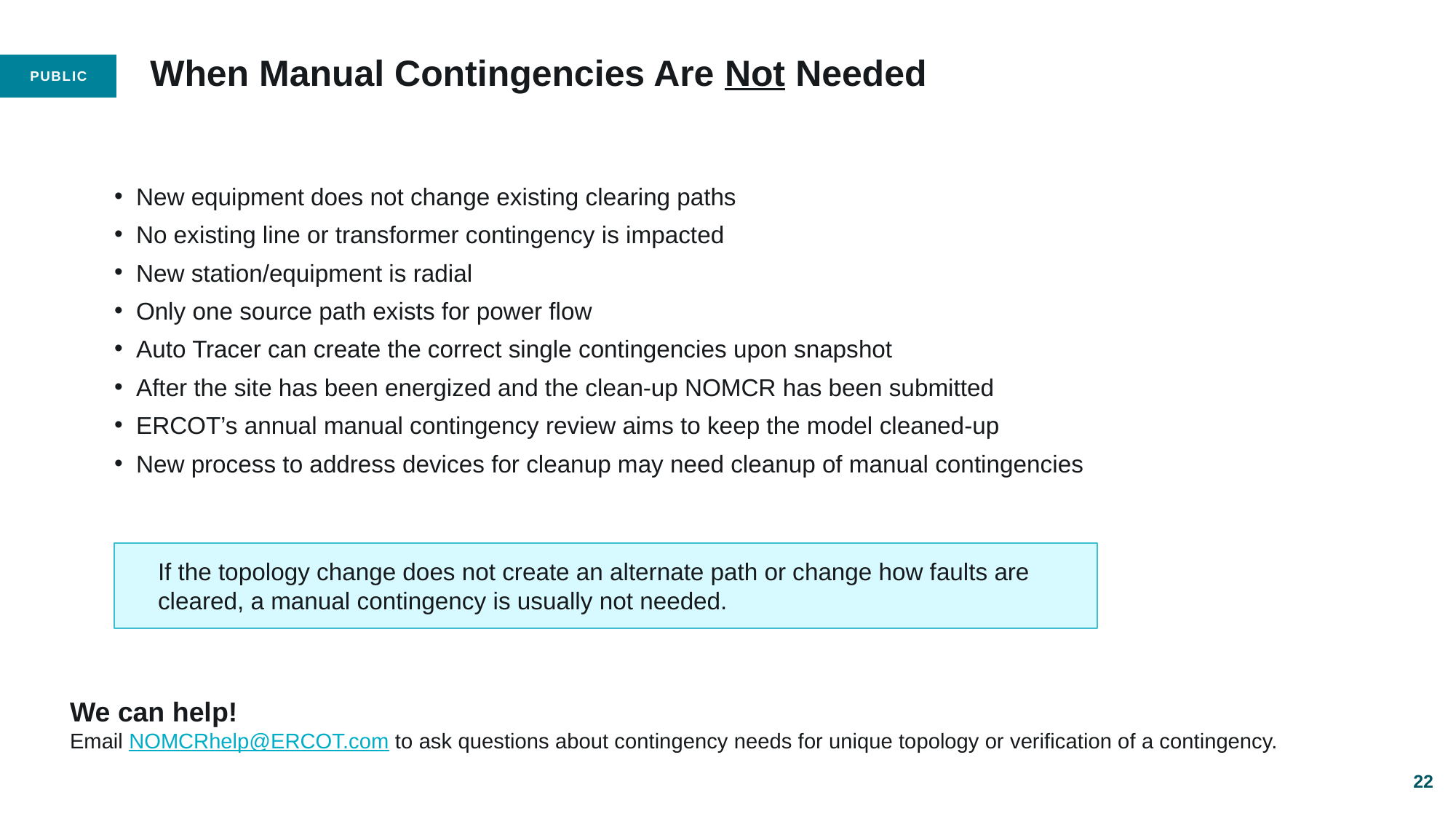

# When Manual Contingencies Are Not Needed
New equipment does not change existing clearing paths
No existing line or transformer contingency is impacted
New station/equipment is radial
Only one source path exists for power flow
Auto Tracer can create the correct single contingencies upon snapshot
After the site has been energized and the clean-up NOMCR has been submitted
ERCOT’s annual manual contingency review aims to keep the model cleaned-up
New process to address devices for cleanup may need cleanup of manual contingencies
If the topology change does not create an alternate path or change how faults are cleared, a manual contingency is usually not needed.
We can help!
Email NOMCRhelp@ERCOT.com to ask questions about contingency needs for unique topology or verification of a contingency.
22